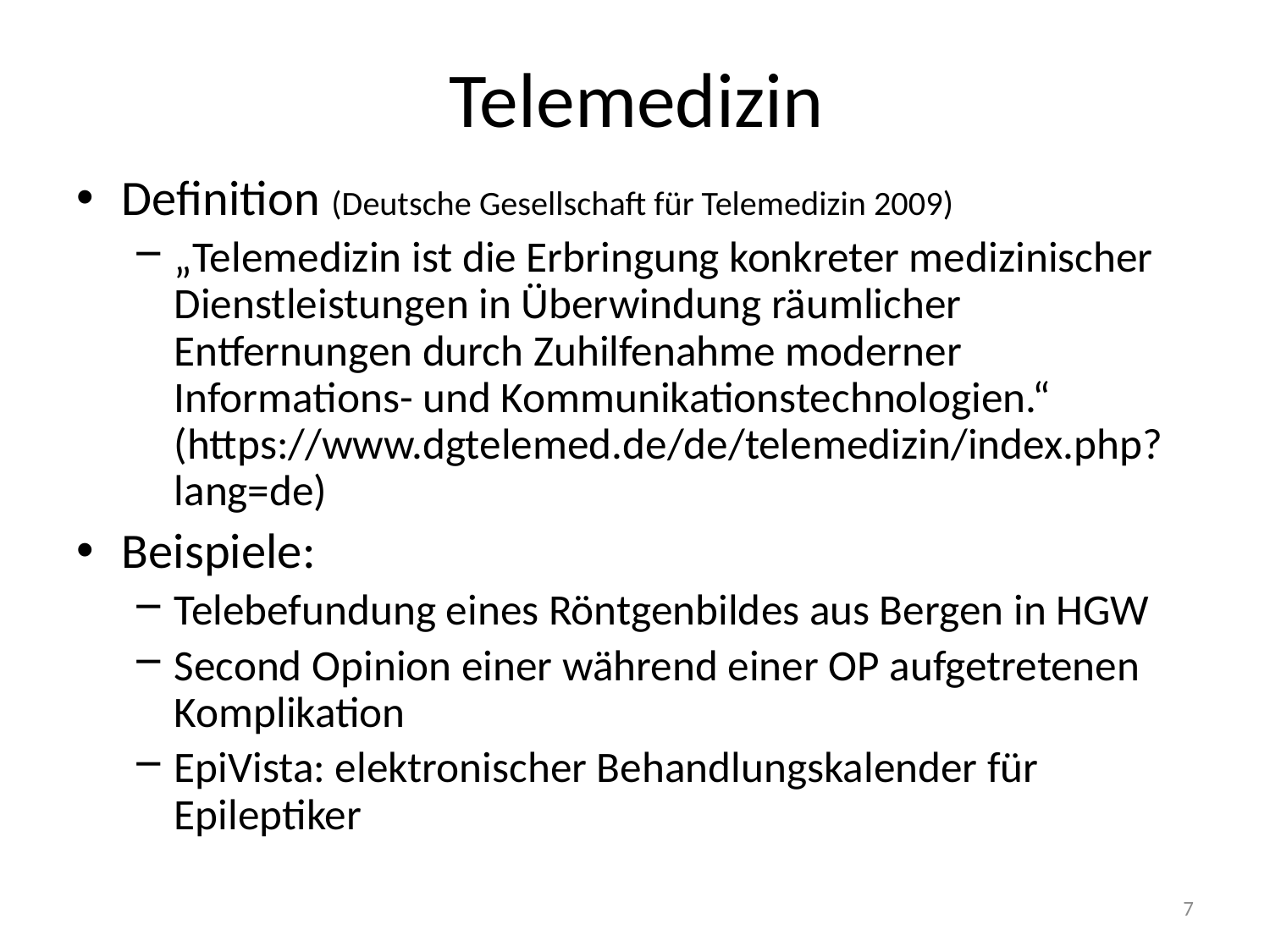

# Telemedizin
Definition (Deutsche Gesellschaft für Telemedizin 2009)
„Telemedizin ist die Erbringung konkreter medizinischer Dienstleistungen in Überwindung räumlicher Entfernungen durch Zuhilfenahme moderner Informations- und Kommunikationstechnologien.“ (https://www.dgtelemed.de/de/telemedizin/index.php?lang=de)
Beispiele:
Telebefundung eines Röntgenbildes aus Bergen in HGW
Second Opinion einer während einer OP aufgetretenen Komplikation
EpiVista: elektronischer Behandlungskalender für Epileptiker
7